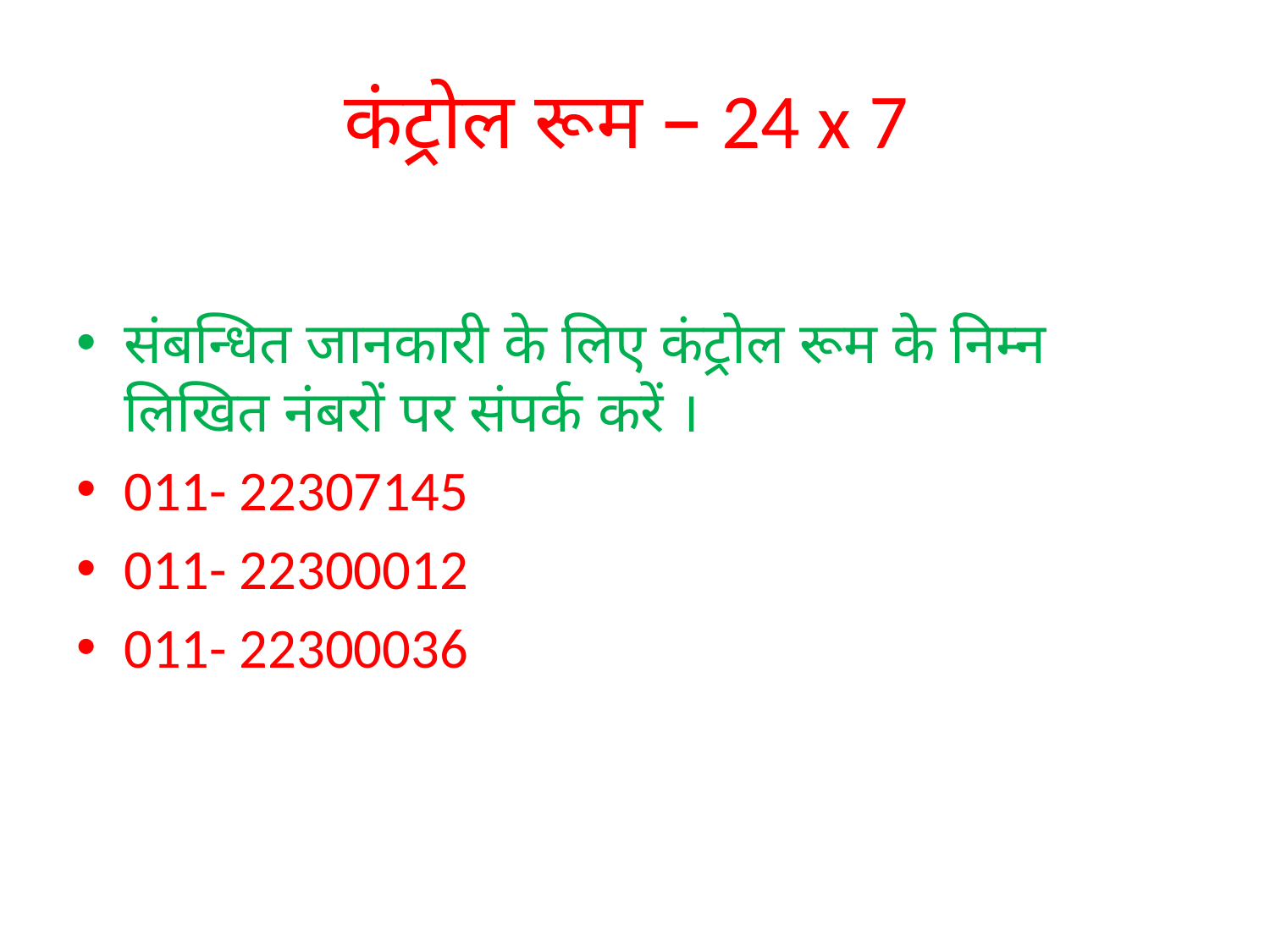

# कंट्रोल रूम – 24 x 7

संबन्धित जानकारी के लिए कंट्रोल रूम के निम्न लिखित नंबरों पर संपर्क करें ।
011- 22307145
011- 22300012
011- 22300036